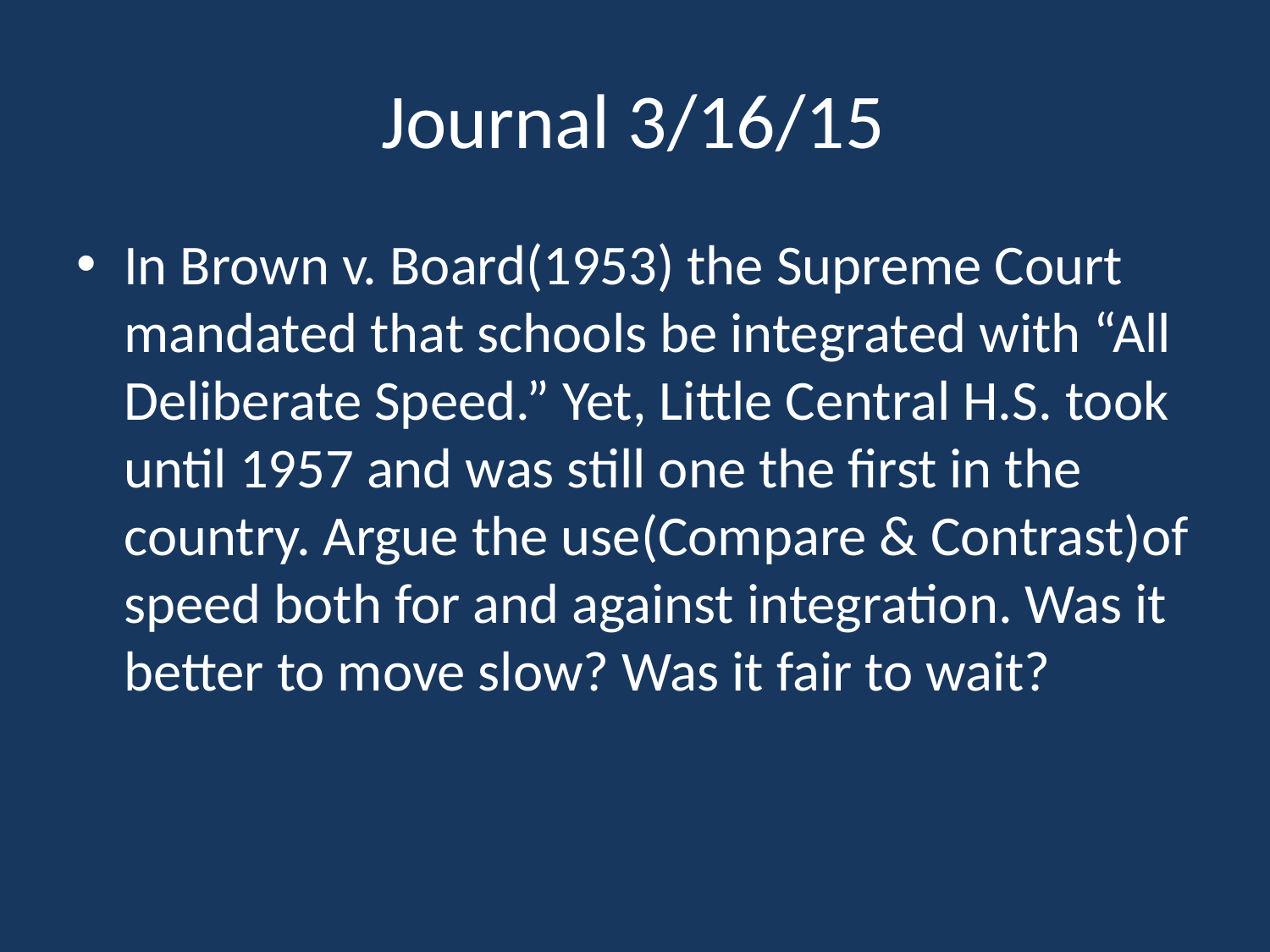

# Journal 3/16/15
In Brown v. Board(1953) the Supreme Court mandated that schools be integrated with “All Deliberate Speed.” Yet, Little Central H.S. took until 1957 and was still one the first in the country. Argue the use(Compare & Contrast)of speed both for and against integration. Was it better to move slow? Was it fair to wait?